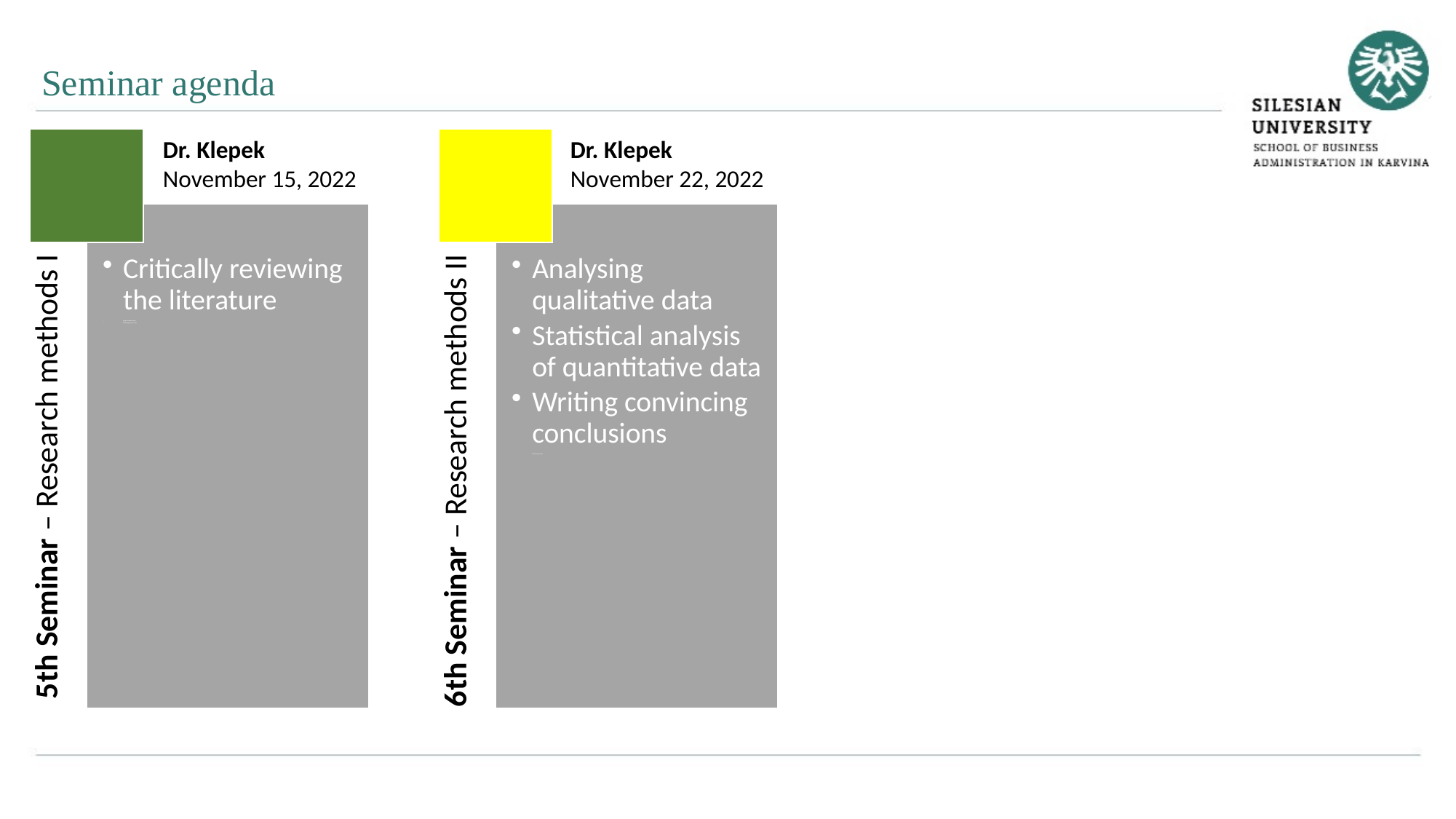

Seminar agenda
5th Seminar – Research methods I
Critically reviewing the literature
Using secondary data
Collecting primary data

6th Seminar – Research methods II
Analysing qualitative data
Statistical analysis of quantitative data
Writing convincing conclusions
Presentation skills
Dr. Klepek
November 15, 2022
Dr. Klepek
November 22, 2022